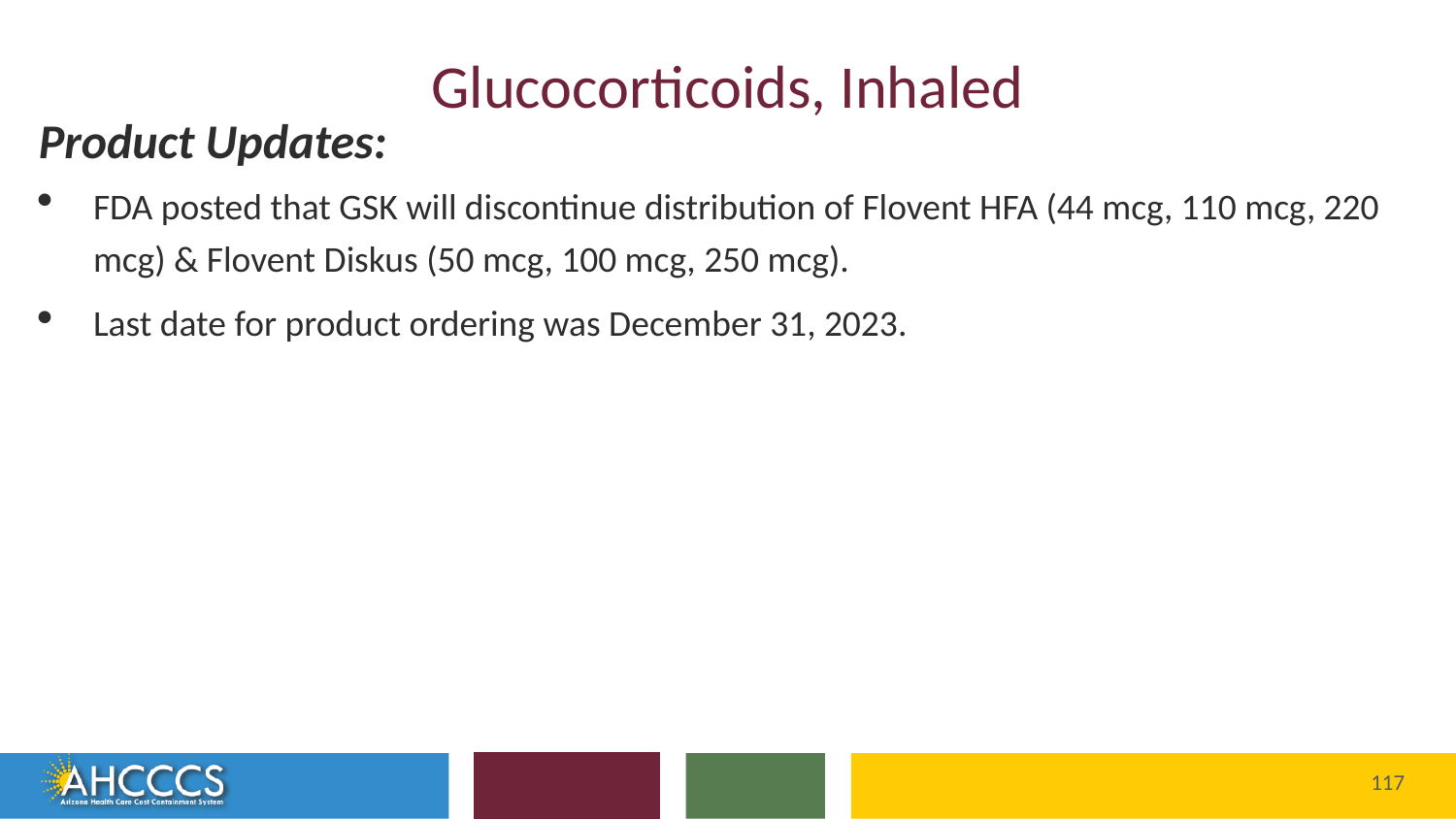

# Cytokine/CAM Agents
Glucocorticoids, Inhaled
Product Updates:
FDA posted that GSK will discontinue distribution of Flovent HFA (44 mcg, 110 mcg, 220 mcg) & Flovent Diskus (50 mcg, 100 mcg, 250 mcg).
Last date for product ordering was December 31, 2023.